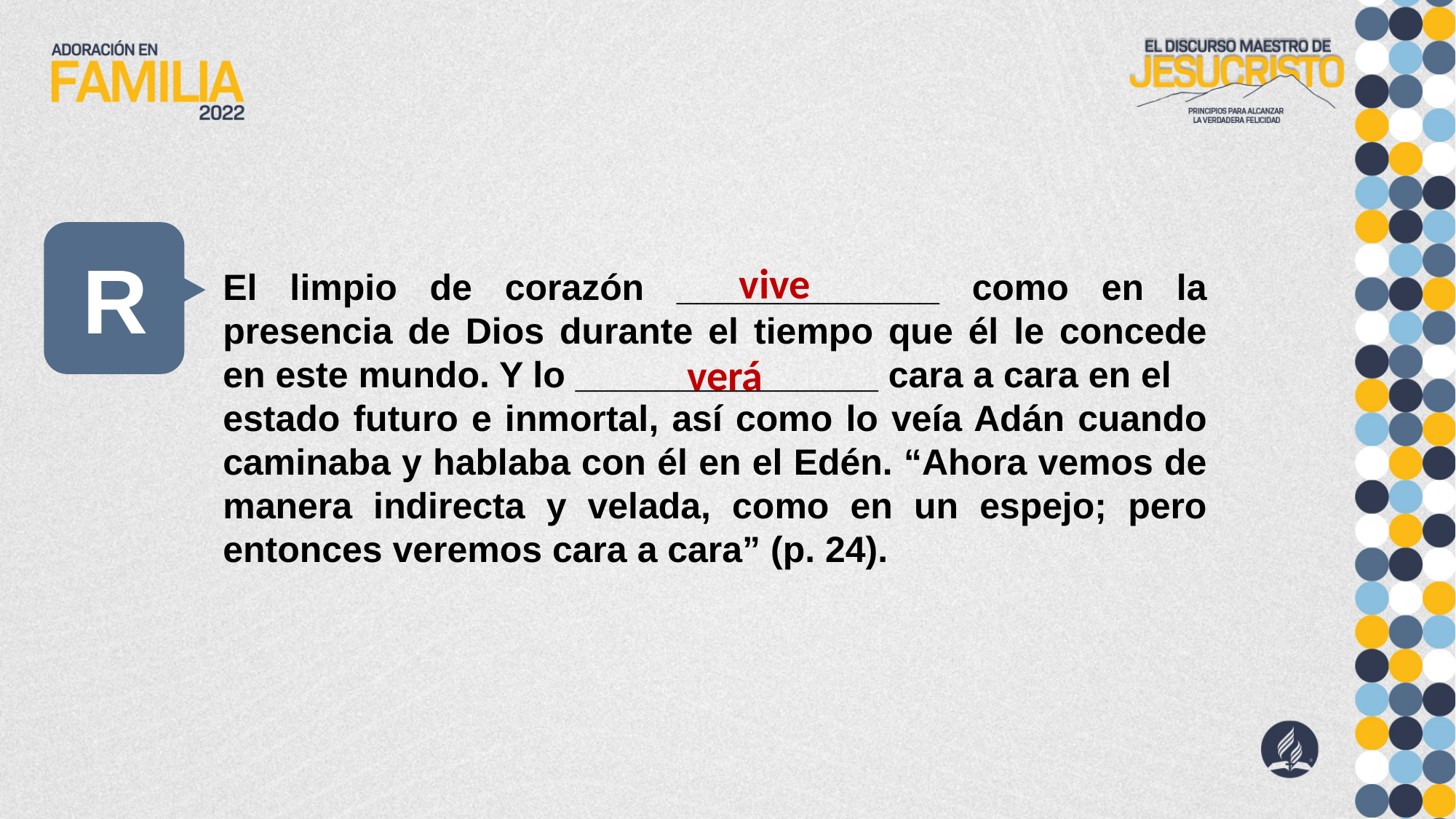

R
vive
El limpio de corazón _____________ como en la presencia de Dios durante el tiempo que él le concede en este mundo. Y lo _______________ cara a cara en el
estado futuro e inmortal, así como lo veía Adán cuando caminaba y hablaba con él en el Edén. “Ahora vemos de manera indirecta y velada, como en un espejo; pero entonces veremos cara a cara” (p. 24).
verá